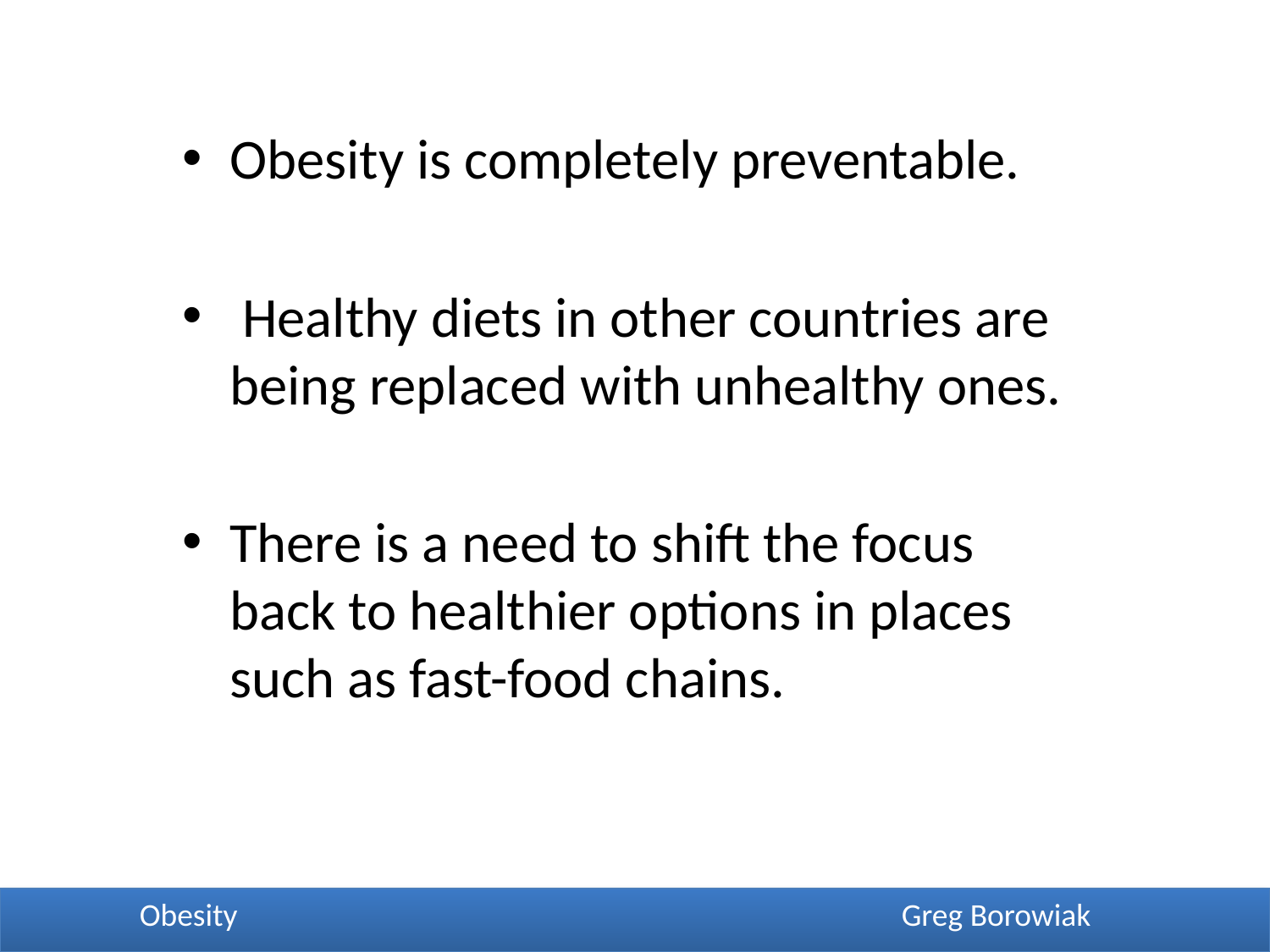

Obesity is completely preventable.

 Healthy diets in other countries are being replaced with unhealthy ones.

There is a need to shift the focus back to healthier options in places such as fast-food chains.

	Obesity						Greg Borowiak